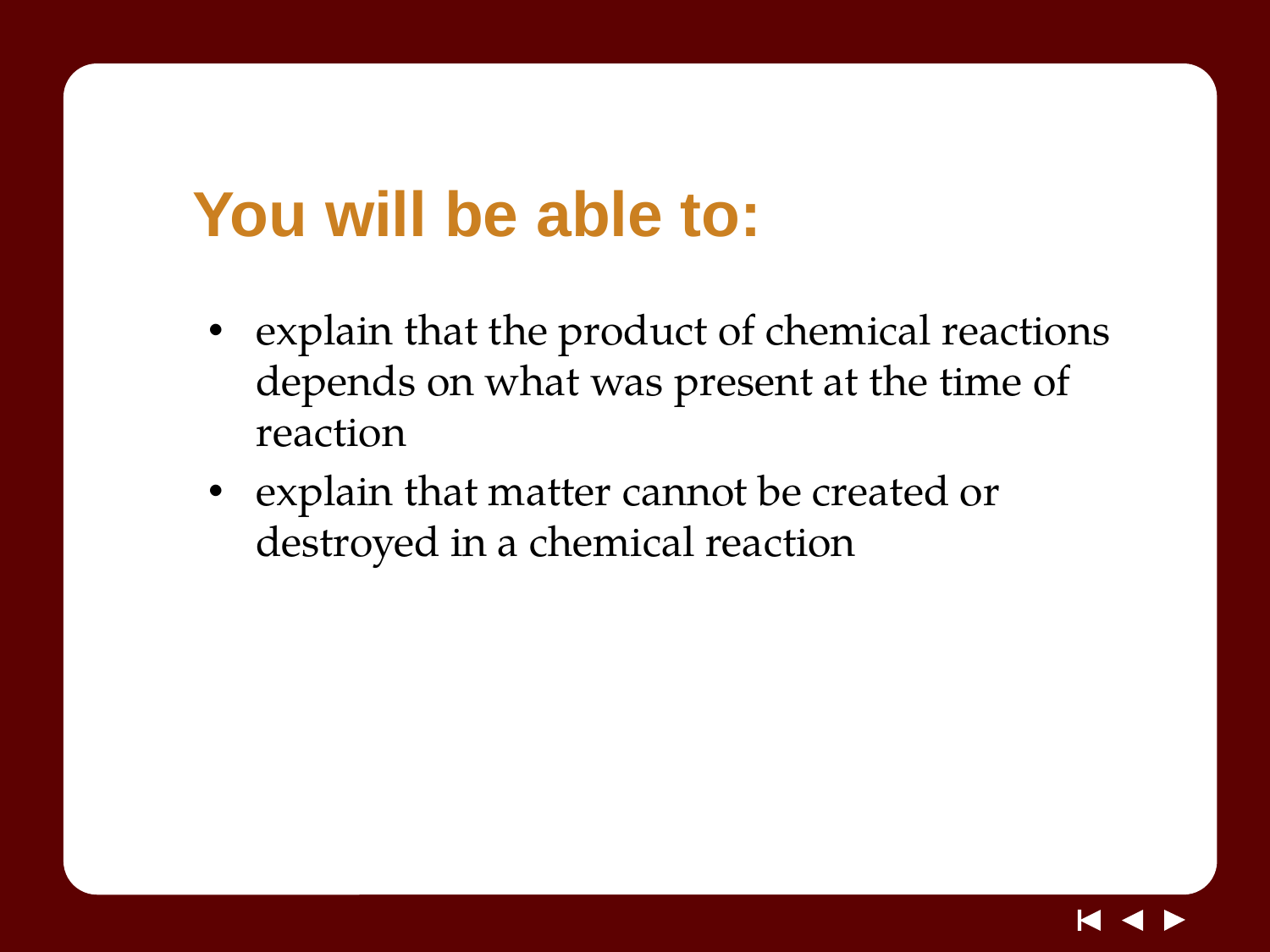

# You will be able to:
explain that the product of chemical reactions depends on what was present at the time of reaction
explain that matter cannot be created or destroyed in a chemical reaction